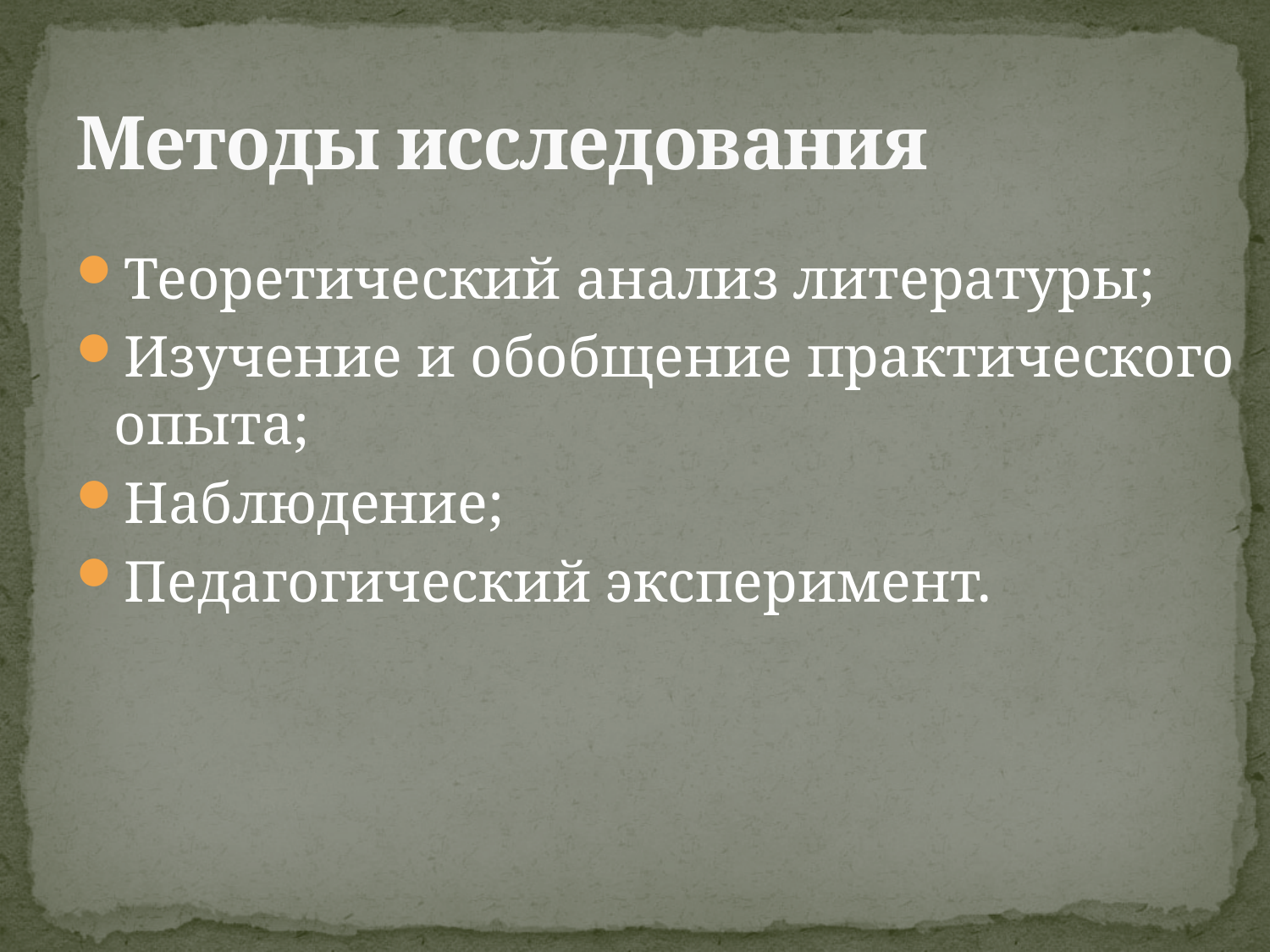

# Методы исследования
Теоретический анализ литературы;
Изучение и обобщение практического опыта;
Наблюдение;
Педагогический эксперимент.